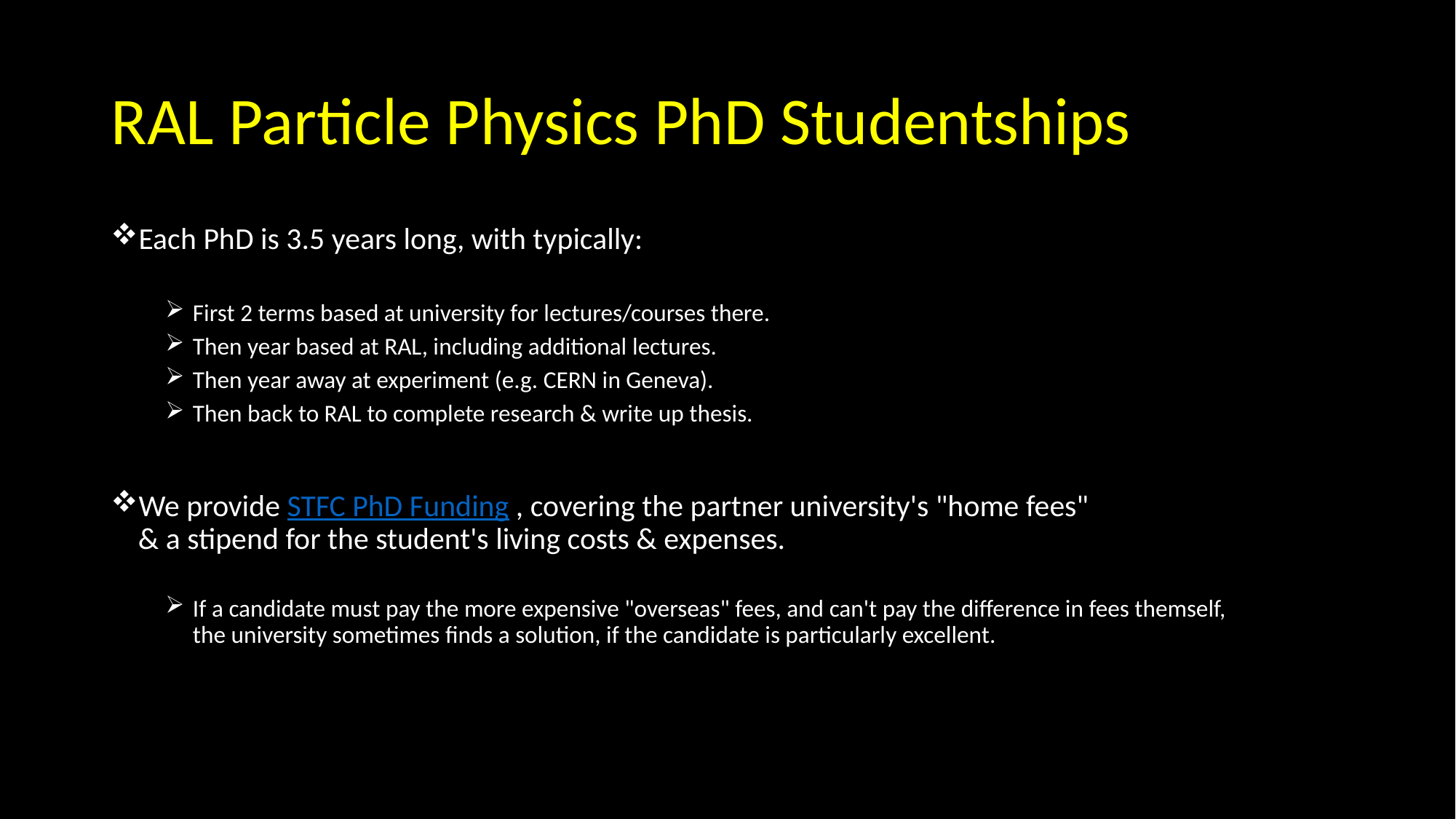

# RAL Particle Physics PhD Studentships
Each PhD is 3.5 years long, with typically:
First 2 terms based at university for lectures/courses there.
Then year based at RAL, including additional lectures.
Then year away at experiment (e.g. CERN in Geneva).
Then back to RAL to complete research & write up thesis.

We provide STFC PhD Funding , covering the partner university's "home fees"
& a stipend for the student's living costs & expenses.
If a candidate must pay the more expensive "overseas" fees, and can't pay the difference in fees themself,
the university sometimes finds a solution, if the candidate is particularly excellent.